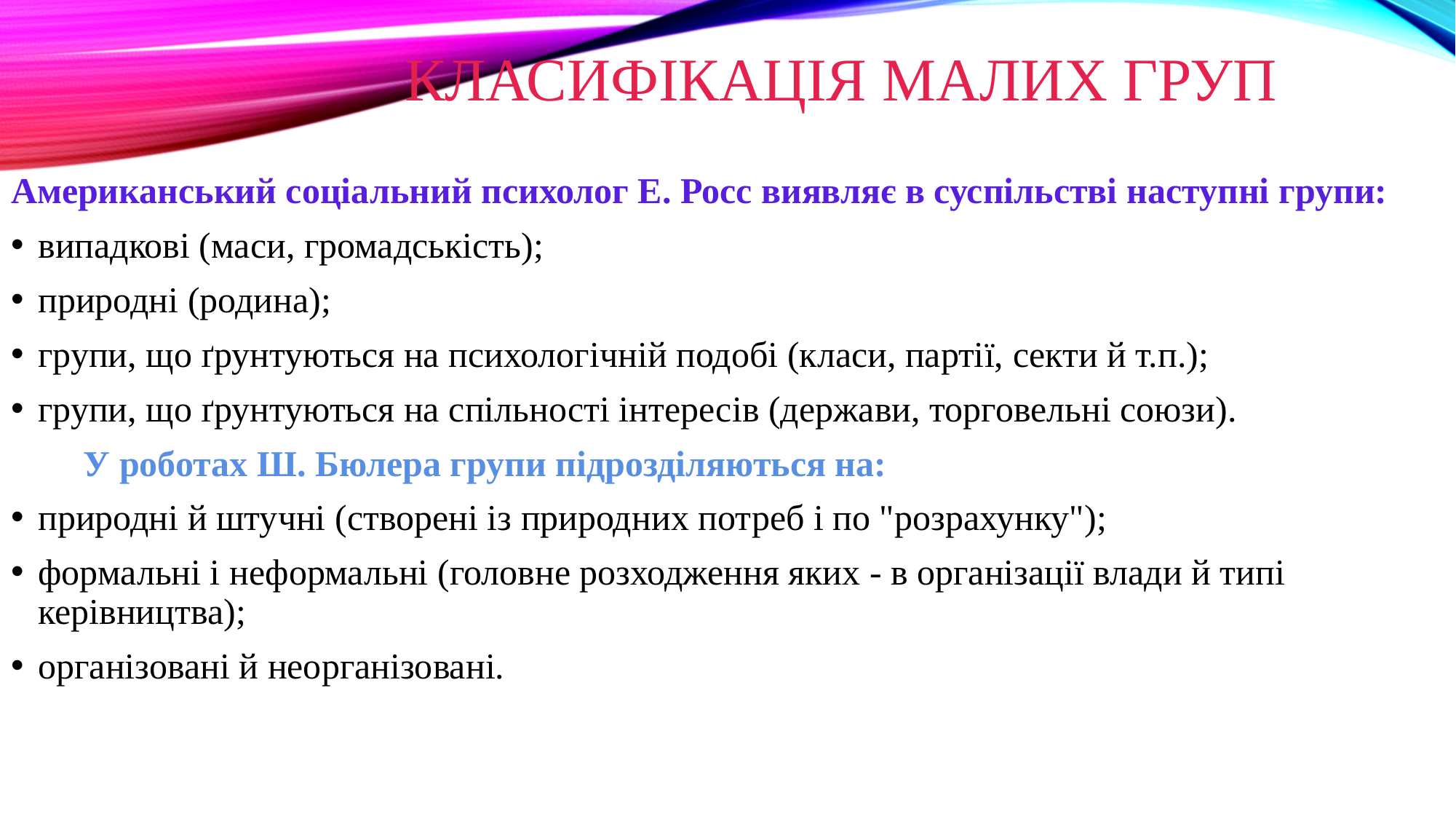

# Класифікація малих груп
Американський соціальний психолог Е. Росс виявляє в суспільстві наступні групи:
випадкові (маси, громадськість);
природні (родина);
групи, що ґрунтуються на психологічній подобі (класи, партії, секти й т.п.);
групи, що ґрунтуються на спільності інтересів (держави, торговельні союзи).
        У роботах Ш. Бюлера групи підрозділяються на:
природні й штучні (створені із природних потреб і по "розрахунку");
формальні і неформальні (головне розходження яких - в організації влади й типі керівництва);
організовані й неорганізовані.